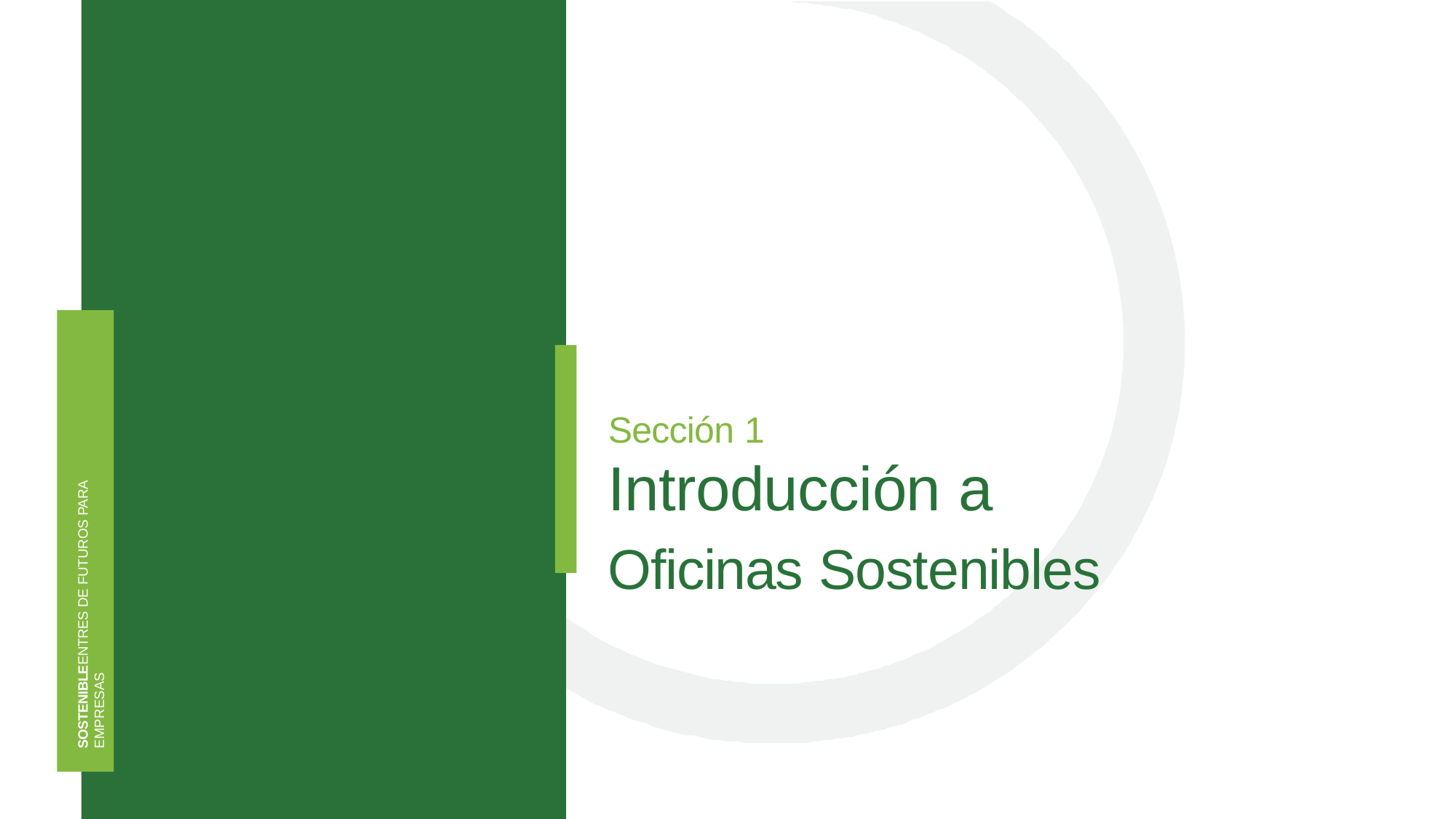

Sección 1
SOSTENIBLEENTRES DE FUTUROS PARA EMPRESAS
# Introducción a
Oficinas Sostenibles